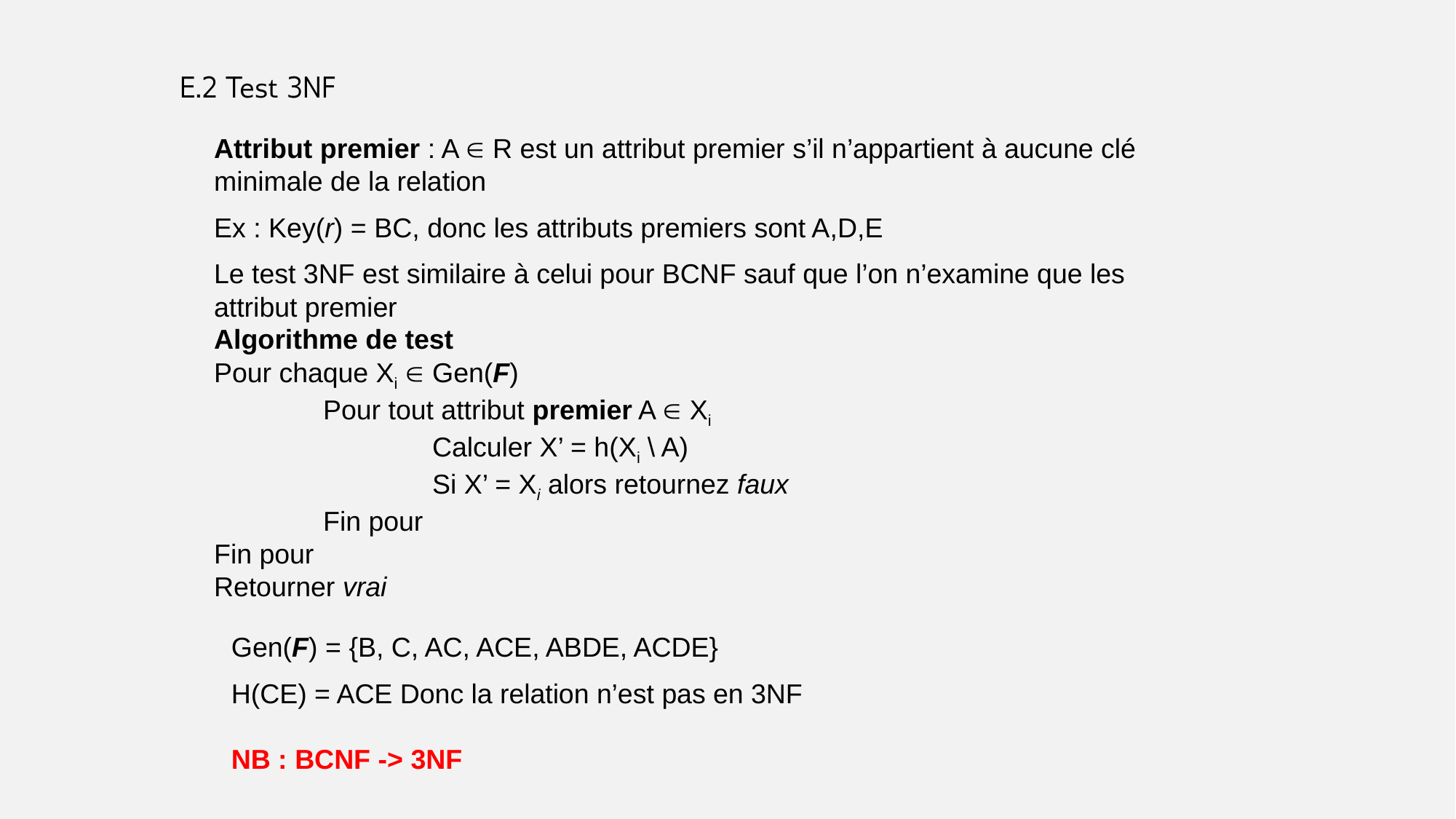

E.2 Test 3NF
Attribut premier : A ∈ R est un attribut premier s’il n’appartient à aucune clé minimale de la relation
Ex : Key(r) = BC, donc les attributs premiers sont A,D,E
Le test 3NF est similaire à celui pour BCNF sauf que l’on n’examine que les attribut premier
Algorithme de test
Pour chaque Xi ∈ Gen(F)
	Pour tout attribut premier A ∈ Xi
		Calculer X’ = h(Xi \ A)
		Si X’ = Xi alors retournez faux
	Fin pour
Fin pour
Retourner vrai

Gen(F) = {B, C, AC, ACE, ABDE, ACDE}
H(CE) = ACE Donc la relation n’est pas en 3NF
NB : BCNF -> 3NF